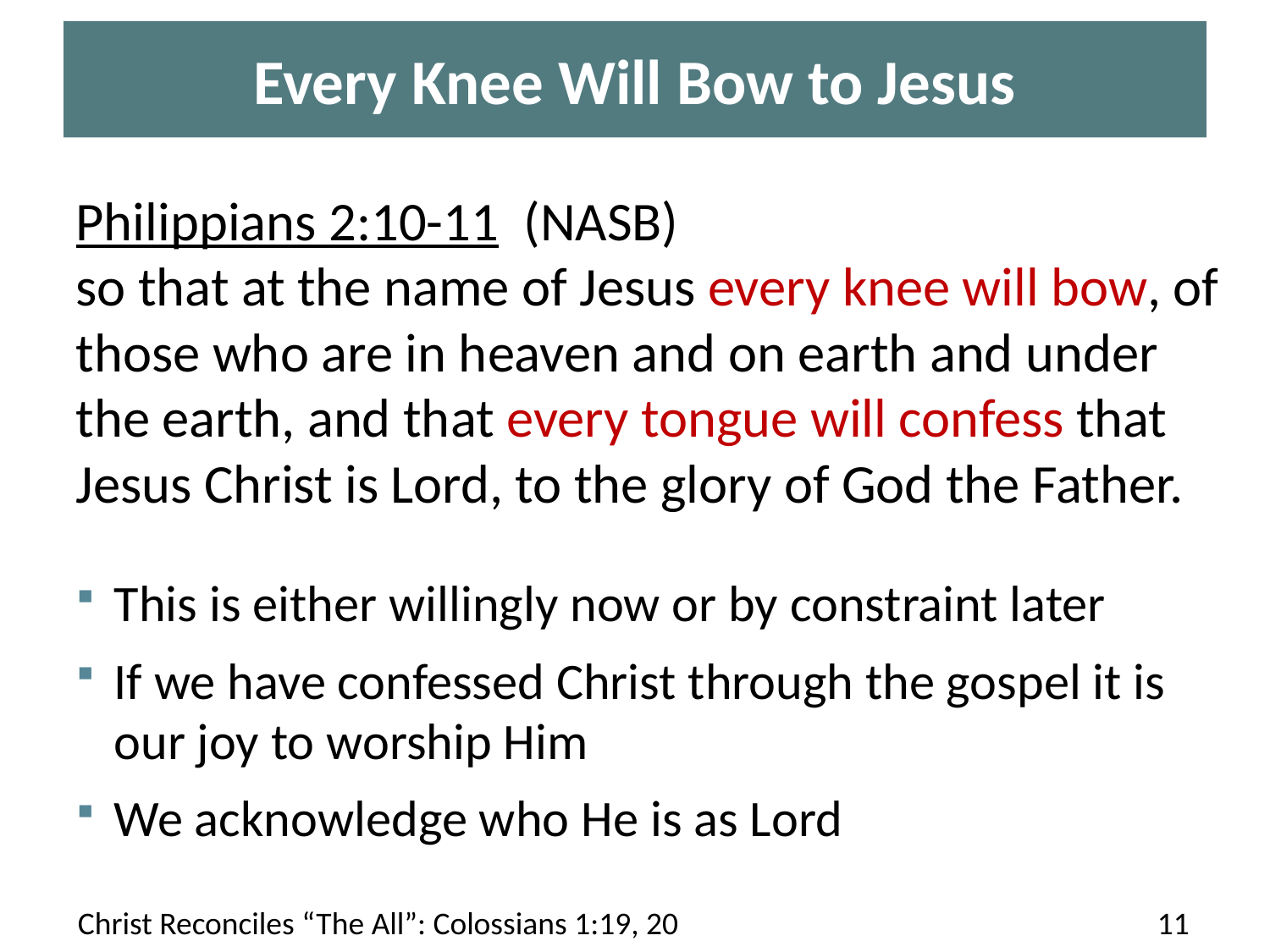

# Every Knee Will Bow to Jesus
Philippians 2:10-11  (NASB)
so that at the name of Jesus every knee will bow, of those who are in heaven and on earth and under the earth, and that every tongue will confess that Jesus Christ is Lord, to the glory of God the Father.
This is either willingly now or by constraint later
If we have confessed Christ through the gospel it is our joy to worship Him
We acknowledge who He is as Lord